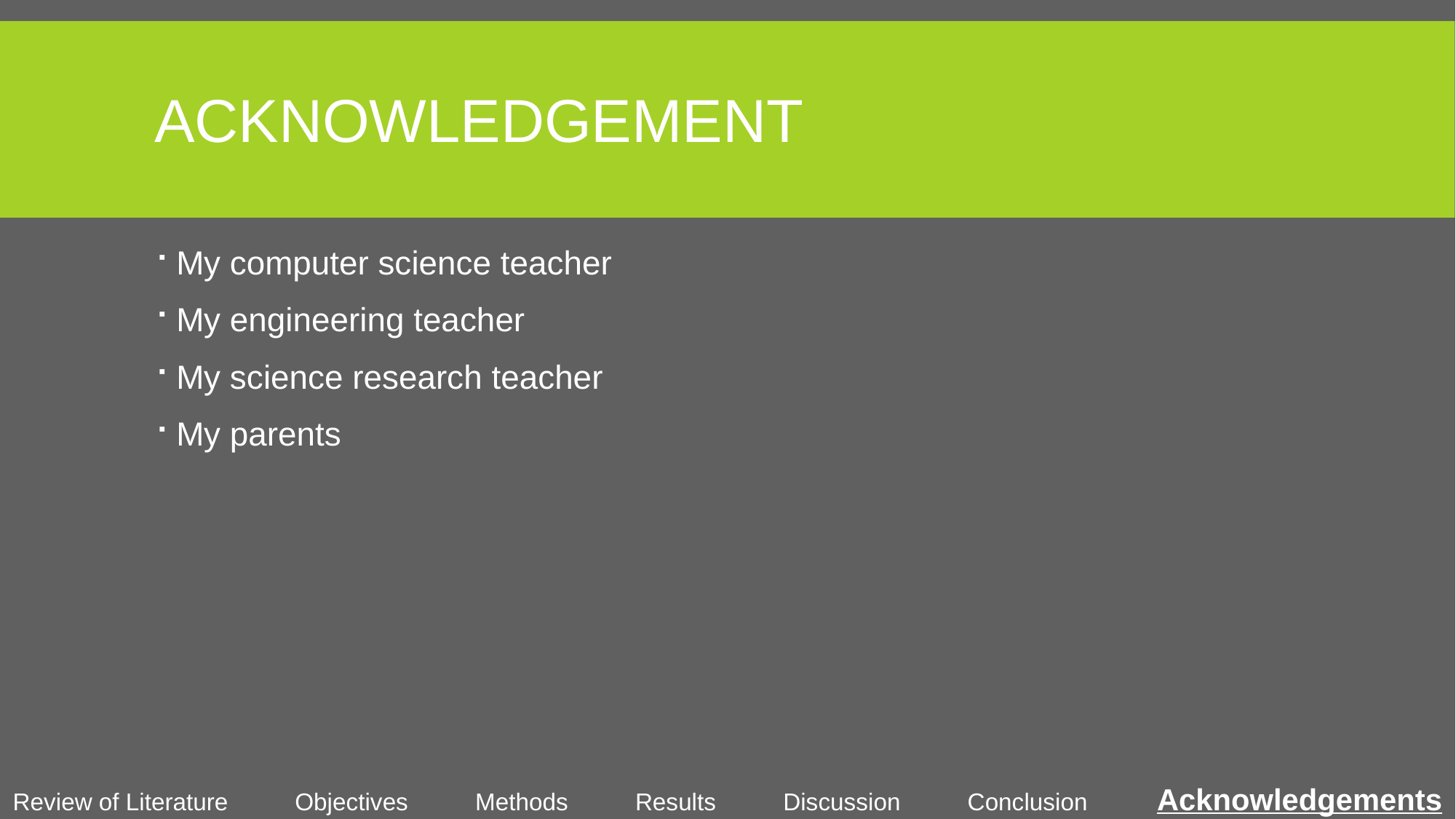

# Acknowledgement
My computer science teacher
My engineering teacher
My science research teacher
My parents
Review of Literature          Objectives          Methods          Results          Discussion          Conclusion          Acknowledgements          References